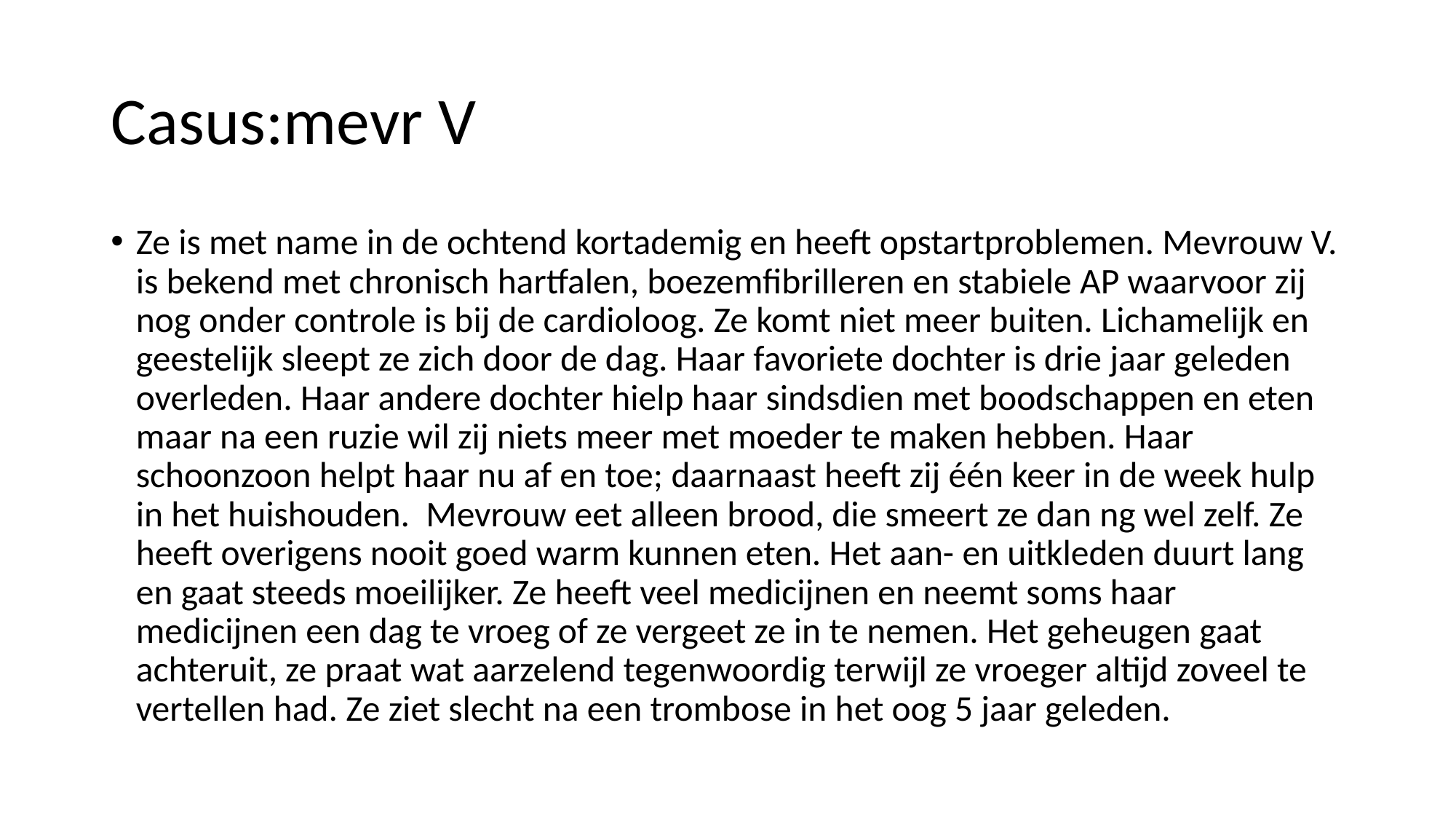

# Casus:mevr V
Ze is met name in de ochtend kortademig en heeft opstartproblemen. Mevrouw V. is bekend met chronisch hartfalen, boezemfibrilleren en stabiele AP waarvoor zij nog onder controle is bij de cardioloog. Ze komt niet meer buiten. Lichamelijk en geestelijk sleept ze zich door de dag. Haar favoriete dochter is drie jaar geleden overleden. Haar andere dochter hielp haar sindsdien met boodschappen en eten maar na een ruzie wil zij niets meer met moeder te maken hebben. Haar schoonzoon helpt haar nu af en toe; daarnaast heeft zij één keer in de week hulp in het huishouden.  Mevrouw eet alleen brood, die smeert ze dan ng wel zelf. Ze heeft overigens nooit goed warm kunnen eten. Het aan- en uitkleden duurt lang en gaat steeds moeilijker. Ze heeft veel medicijnen en neemt soms haar medicijnen een dag te vroeg of ze vergeet ze in te nemen. Het geheugen gaat achteruit, ze praat wat aarzelend tegenwoordig terwijl ze vroeger altijd zoveel te vertellen had. Ze ziet slecht na een trombose in het oog 5 jaar geleden.